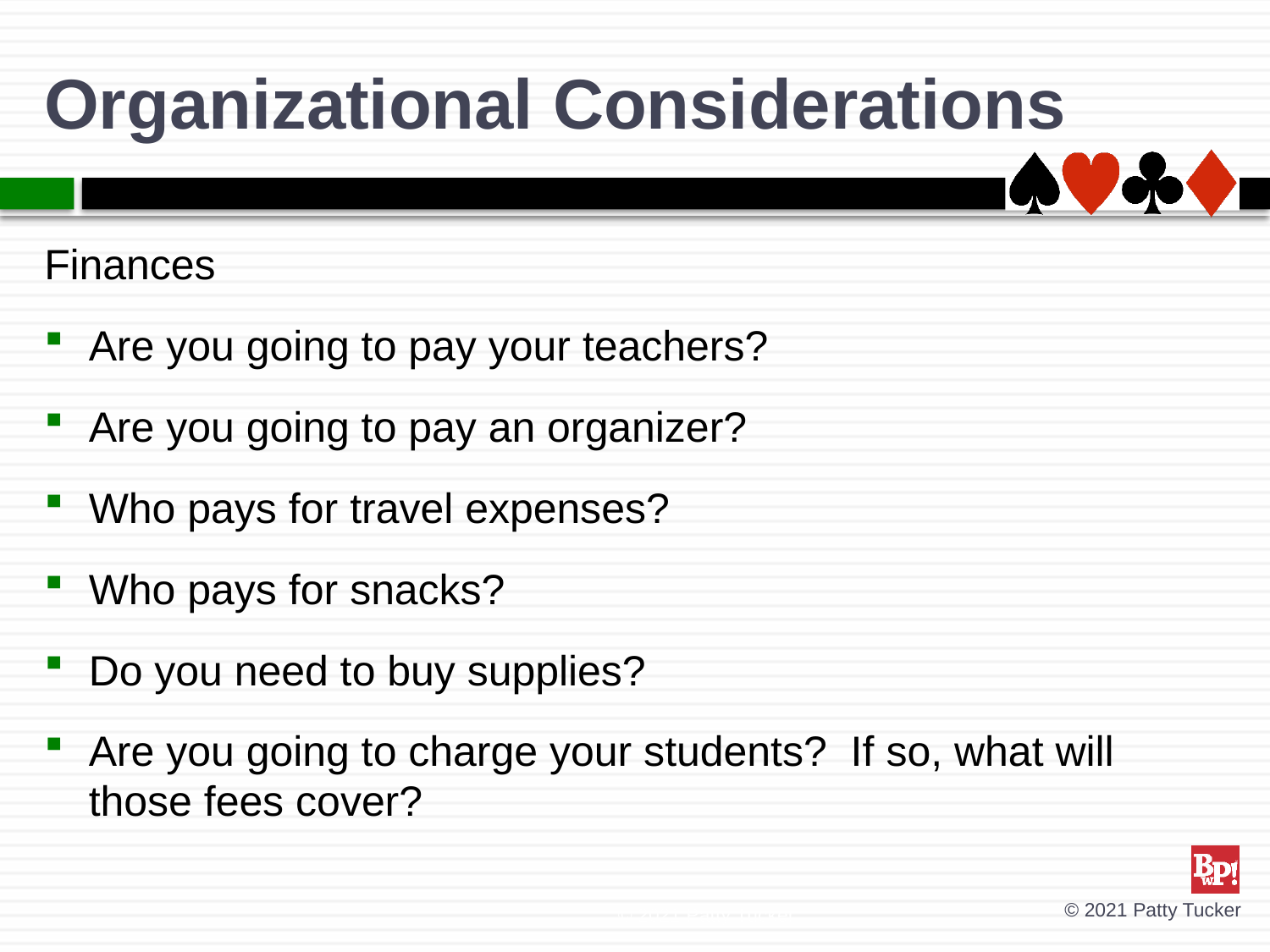

# Organizational Considerations
Finances
Are you going to pay your teachers?
Are you going to pay an organizer?
Who pays for travel expenses?
Who pays for snacks?
Do you need to buy supplies?
Are you going to charge your students?  If so, what will those fees cover?

© 2021 Patty Tucker
© 2021 Patty Tucker